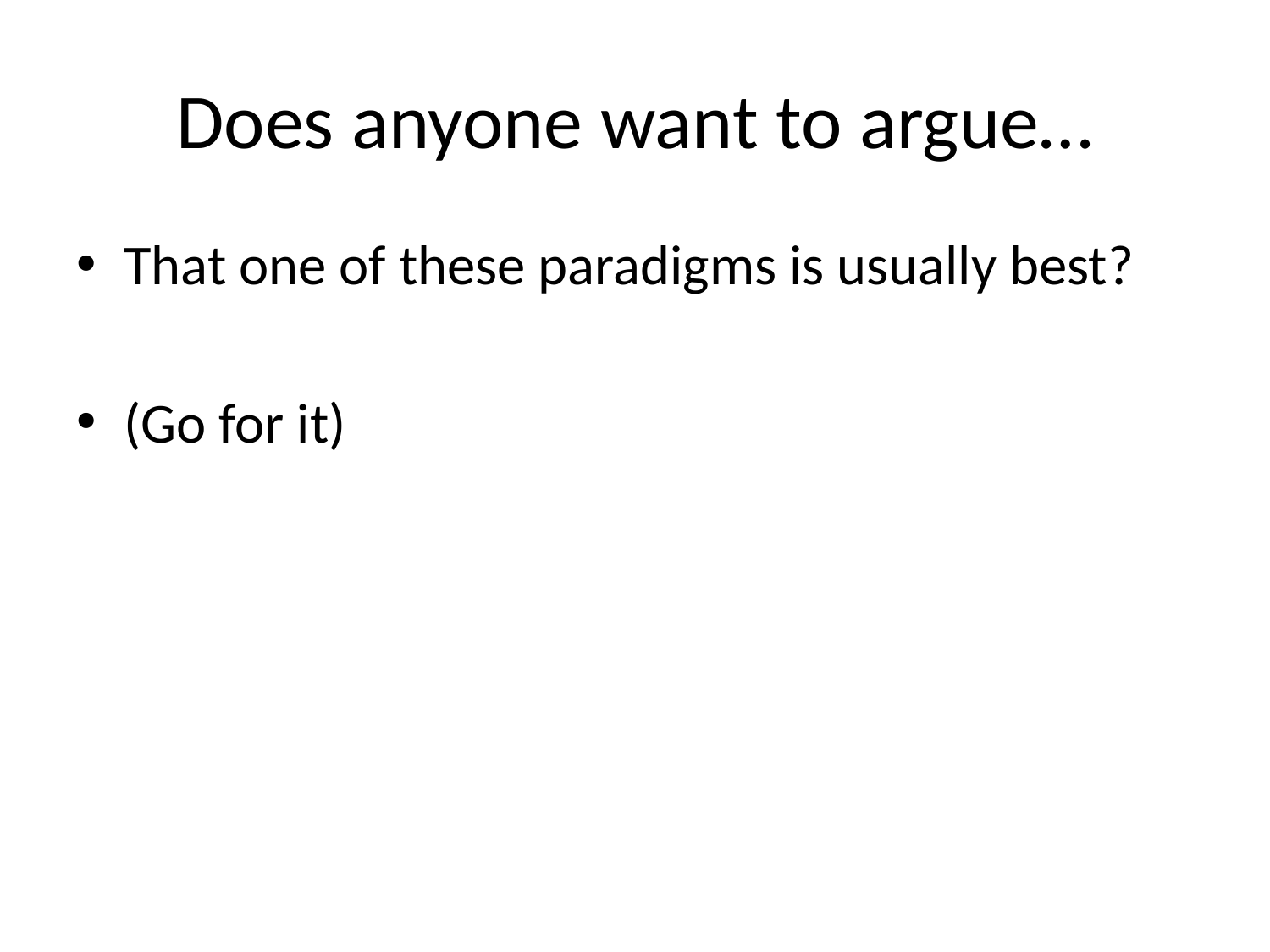

# Does anyone want to argue…
That one of these paradigms is usually best?

(Go for it)